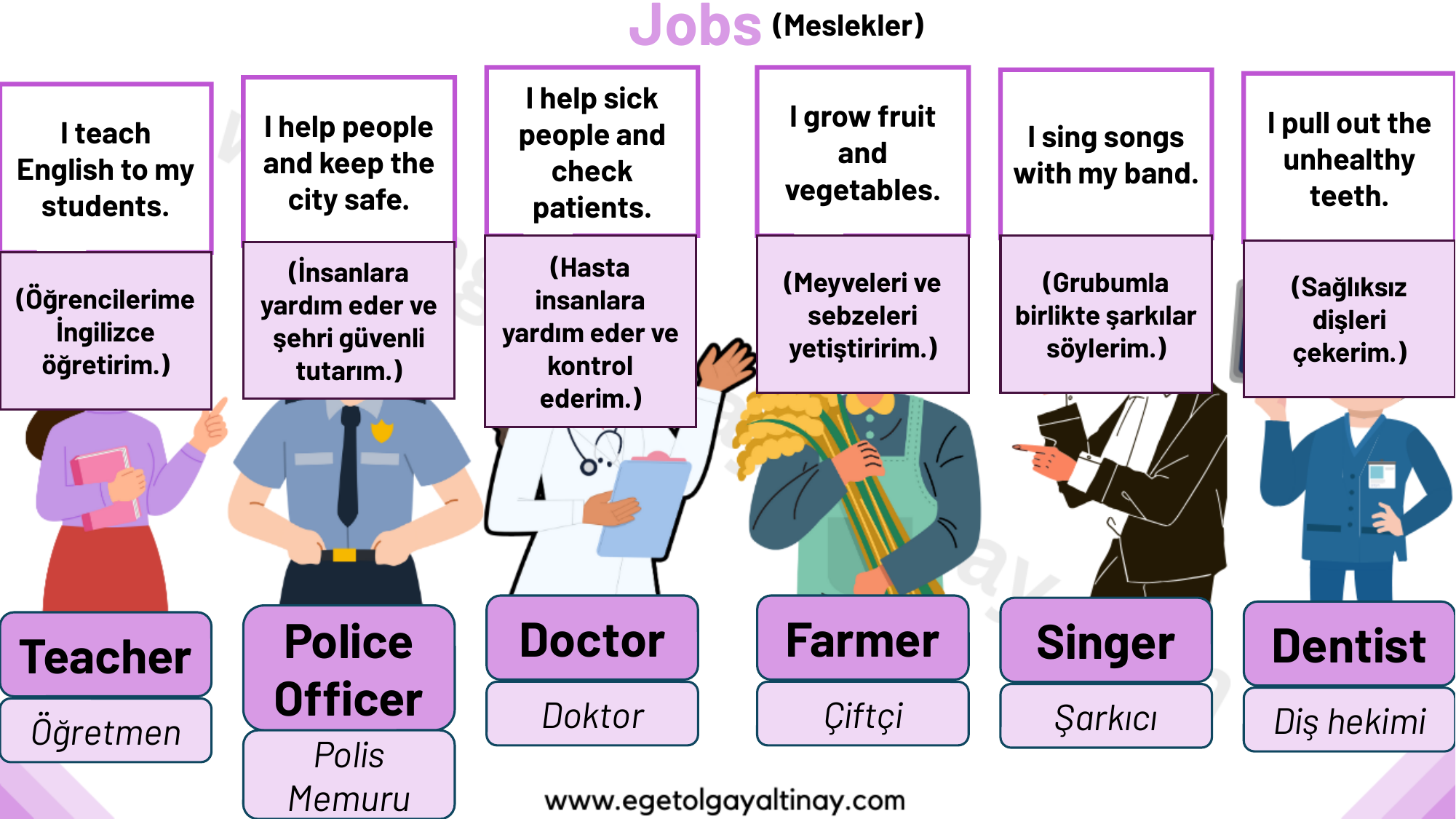

(Meslekler)
Jobs
I help sick people and check patients.
I grow fruit and vegetables.
I sing songs with my band.
I pull out the unhealthy teeth.
I help people and keep the city safe.
I teach English to my students.
(Hasta insanlara yardım eder ve kontrol ederim.)
(Meyveleri ve sebzeleri yetiştiririm.)
(Grubumla birlikte şarkılar söylerim.)
(Sağlıksız dişleri çekerim.)
(İnsanlara yardım eder ve şehri güvenli tutarım.)
(Öğrencilerime İngilizce öğretirim.)
Doctor
Farmer
Singer
Dentist
Police Officer
Teacher
Doktor
Çiftçi
Şarkıcı
Diş hekimi
Öğretmen
Polis Memuru